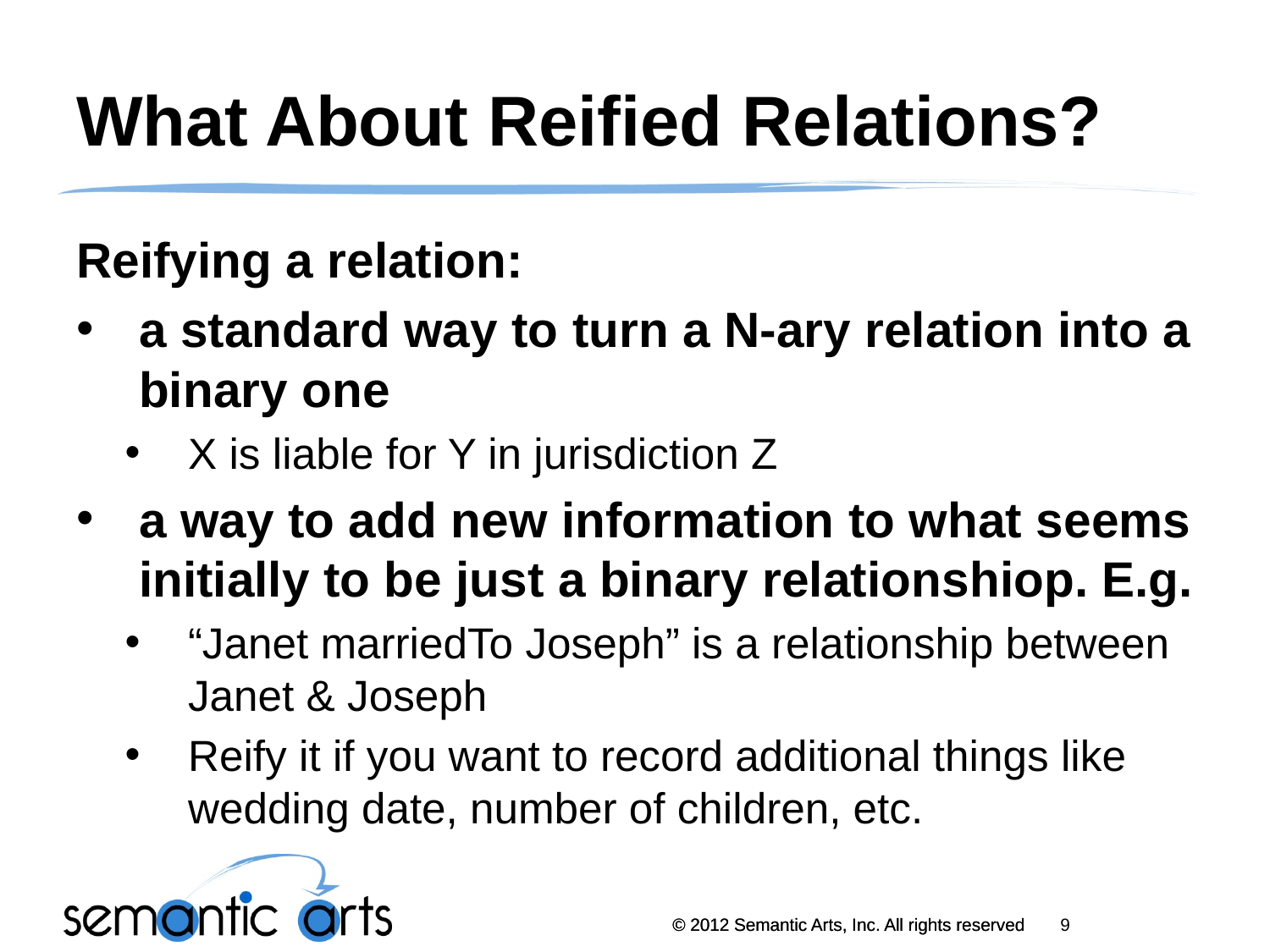

# What About Reified Relations?
Reifying a relation:
a standard way to turn a N-ary relation into a binary one
X is liable for Y in jurisdiction Z
a way to add new information to what seems initially to be just a binary relationshiop. E.g.
“Janet marriedTo Joseph” is a relationship between Janet & Joseph
Reify it if you want to record additional things like
wedding date, number of children, etc.

9